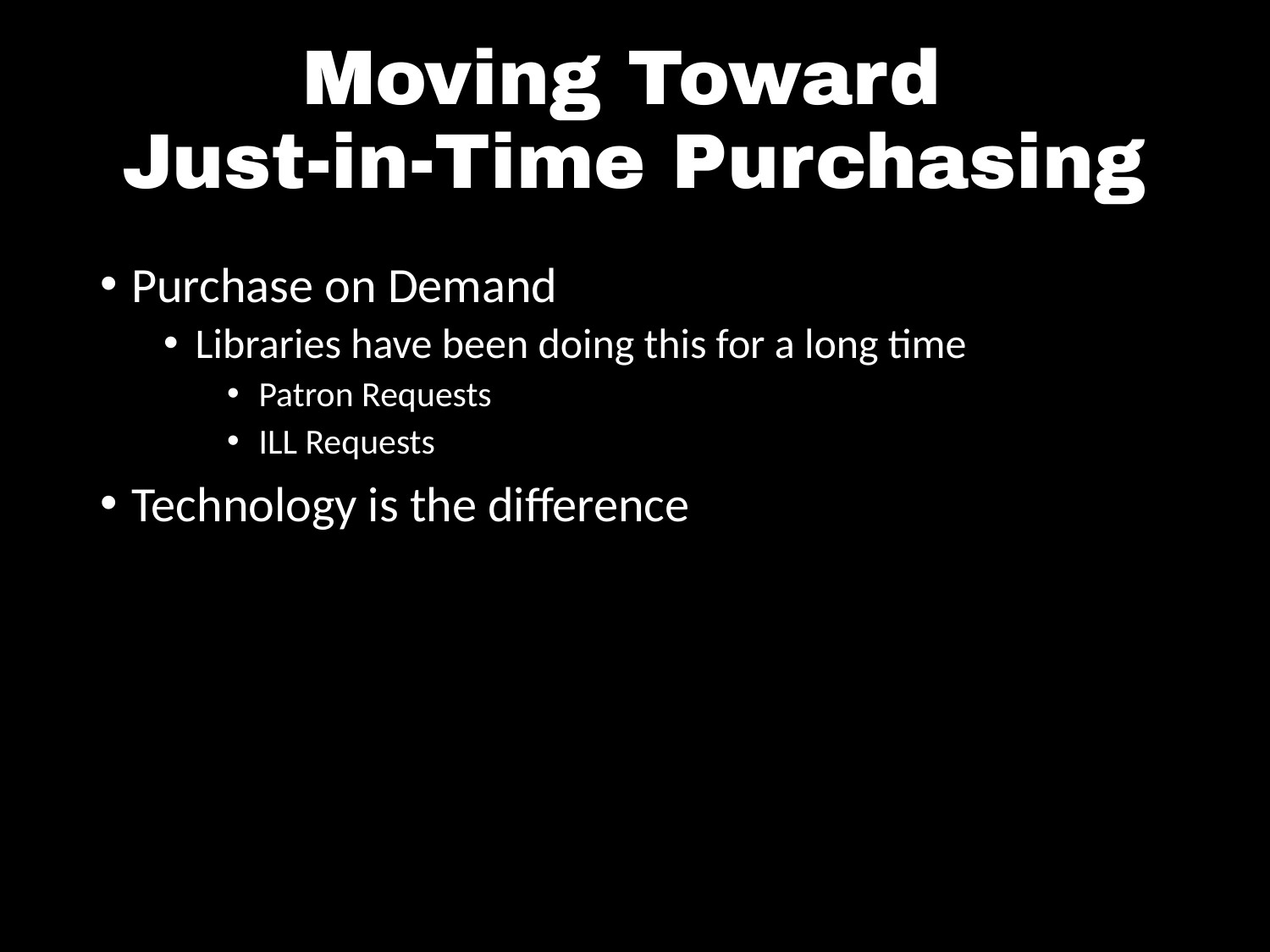

# Moving Toward Just-in-Time Purchasing
Purchase on Demand
Libraries have been doing this for a long time
Patron Requests
ILL Requests
Technology is the difference